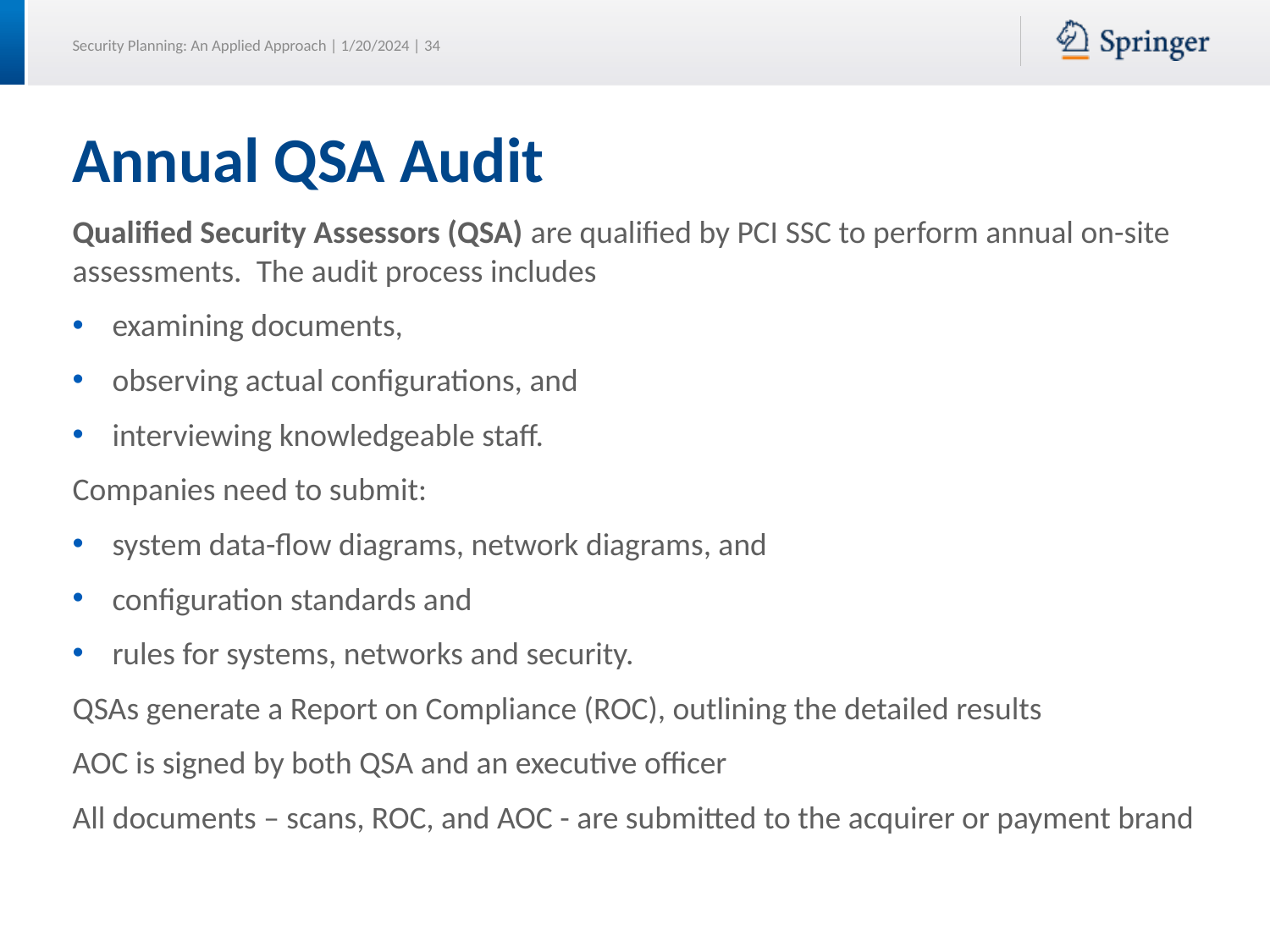

# Annual QSA Audit
Qualified Security Assessors (QSA) are qualified by PCI SSC to perform annual on-site assessments.  The audit process includes
examining documents,
observing actual configurations, and
interviewing knowledgeable staff.
Companies need to submit:
system data-flow diagrams, network diagrams, and
configuration standards and
rules for systems, networks and security.
QSAs generate a Report on Compliance (ROC), outlining the detailed results
AOC is signed by both QSA and an executive officer
All documents – scans, ROC, and AOC - are submitted to the acquirer or payment brand